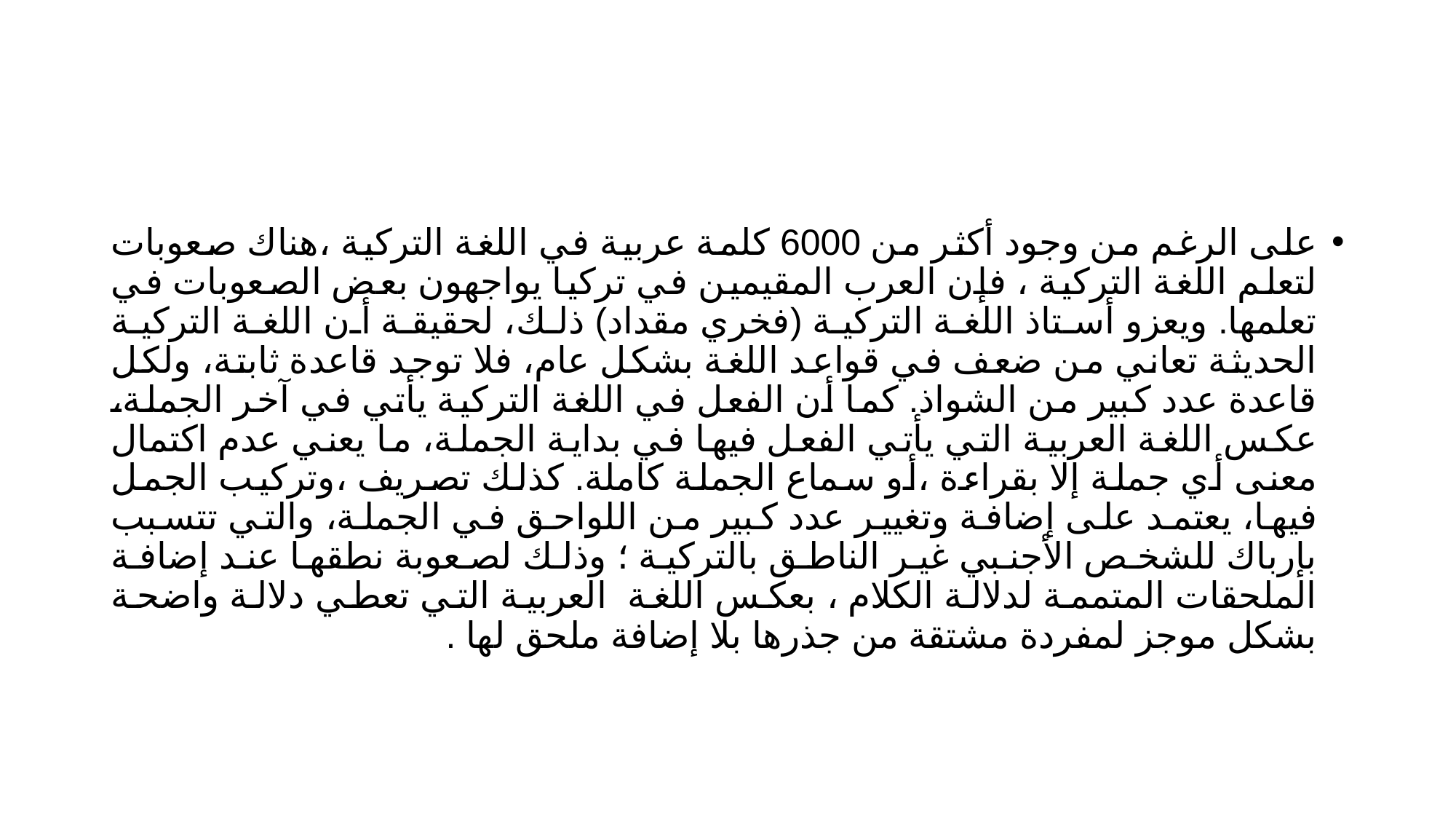

على الرغم من وجود أكثر من 6000 كلمة عربية في اللغة التركية ،هناك صعوبات لتعلم اللغة التركية ، فإن العرب المقيمين في تركيا يواجهون بعض الصعوبات في تعلمها. ويعزو أستاذ اللغة التركية (فخري مقداد) ذلك، لحقيقة أن اللغة التركية الحديثة تعاني من ضعف في قواعد اللغة بشكل عام، فلا توجد قاعدة ثابتة، ولكل قاعدة عدد كبير من الشواذ. كما أن الفعل في اللغة التركية يأتي في آخر الجملة، عكس اللغة العربية التي يأتي الفعل فيها في بداية الجملة، ما يعني عدم اكتمال معنى أي جملة إلا بقراءة ،أو سماع الجملة كاملة. كذلك تصريف ،وتركيب الجمل فيها، يعتمد على إضافة وتغيير عدد كبير من اللواحق في الجملة، والتي تتسبب بإرباك للشخص الأجنبي غير الناطق بالتركية ؛ وذلك لصعوبة نطقها عند إضافة الملحقات المتممة لدلالة الكلام ، بعكس اللغة  العربية التي تعطي دلالة واضحة بشكل موجز لمفردة مشتقة من جذرها بلا إضافة ملحق لها .